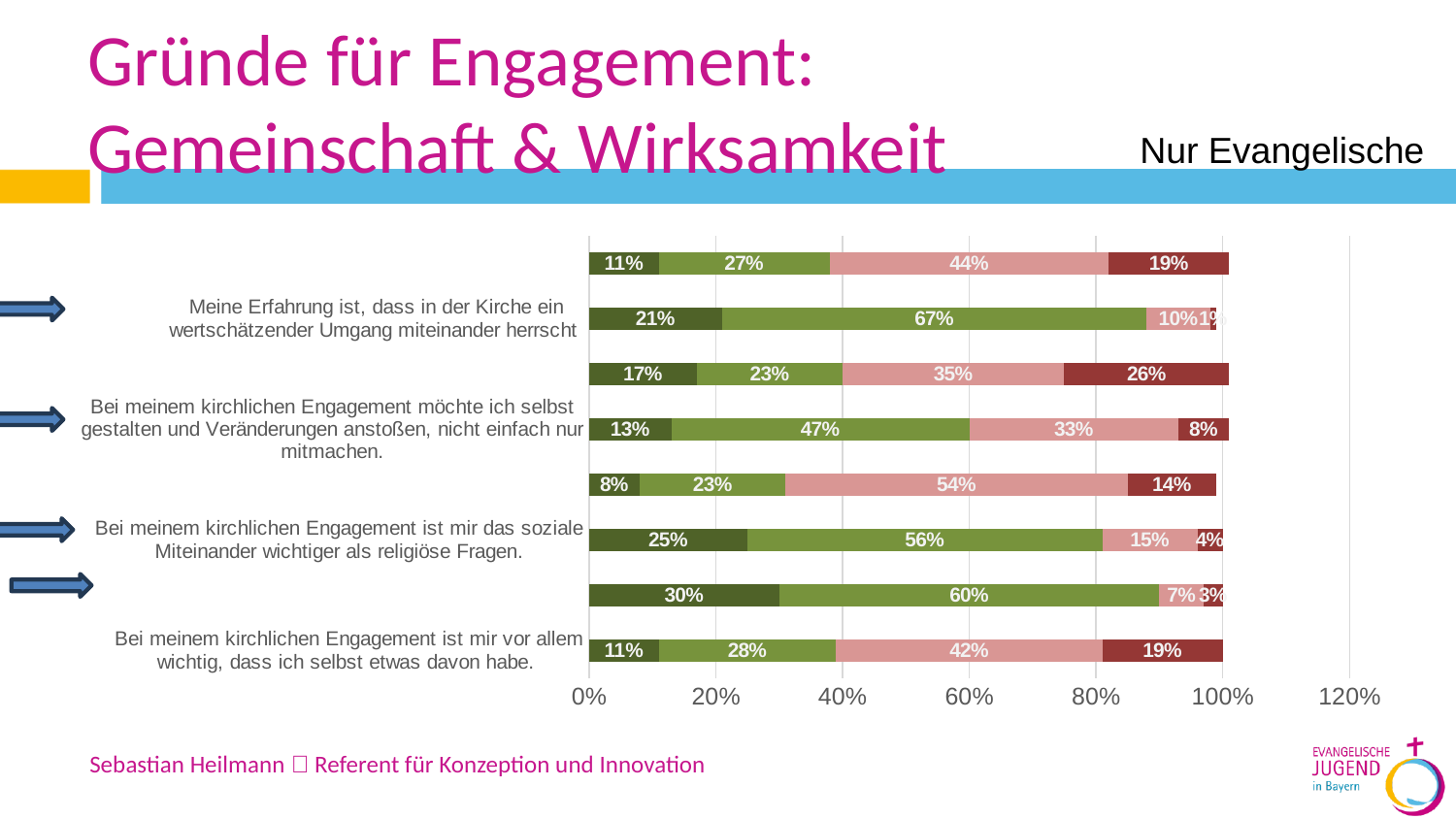

# Gründe für Engagement: Gemeinschaft & Wirksamkeit
Nur Evangelische

### Chart

| Category | Trifft voll zu | Trifft eher zu | Trifft eher nicht zu | Trifft gar nicht zu |
|---|---|---|---|---|
|  Bei meinem kirchlichen Engagement ist mir vor allem wichtig, dass ich selbst etwas davon habe. | 0.11 | 0.28 | 0.42 | 0.19 |
| Gemeinschaft erleben und für andere da zu sein steht für mich im Mittelpunkt meines kirchlichen Engagements | 0.3 | 0.6 | 0.07 | 0.03 |
| Bei meinem kirchlichen Engagement ist mir das soziale Miteinander wichtiger als religiöse Fragen. | 0.25 | 0.56 | 0.15 | 0.04 |
| Bei meinem kirchlichen Engagement stehen die religiösen Aspekte im Vordergrund | 0.08 | 0.23 | 0.54 | 0.14 |
| Bei meinem kirchlichen Engagement möchte ich selbst gestalten und Veränderungen anstoßen, nicht einfach nur mitmachen. | 0.13 | 0.47 | 0.33 | 0.08 |
|  Bei meinem kirchlichen Engagement habe ich Streit und Konflikte erlebt, über die ich mich ziemlich geärgert habe | 0.17 | 0.23 | 0.35 | 0.26 |
| Meine Erfahrung ist, dass in der Kirche ein wertschätzender Umgang miteinander herrscht  | 0.21 | 0.67 | 0.1 | 0.01 |
| Ich habe es oft als frustrierend erlebt, dass in der Kirche lange diskutiert und am Ende wenig umgesetzt wurde. | 0.11 | 0.27 | 0.44 | 0.19 |